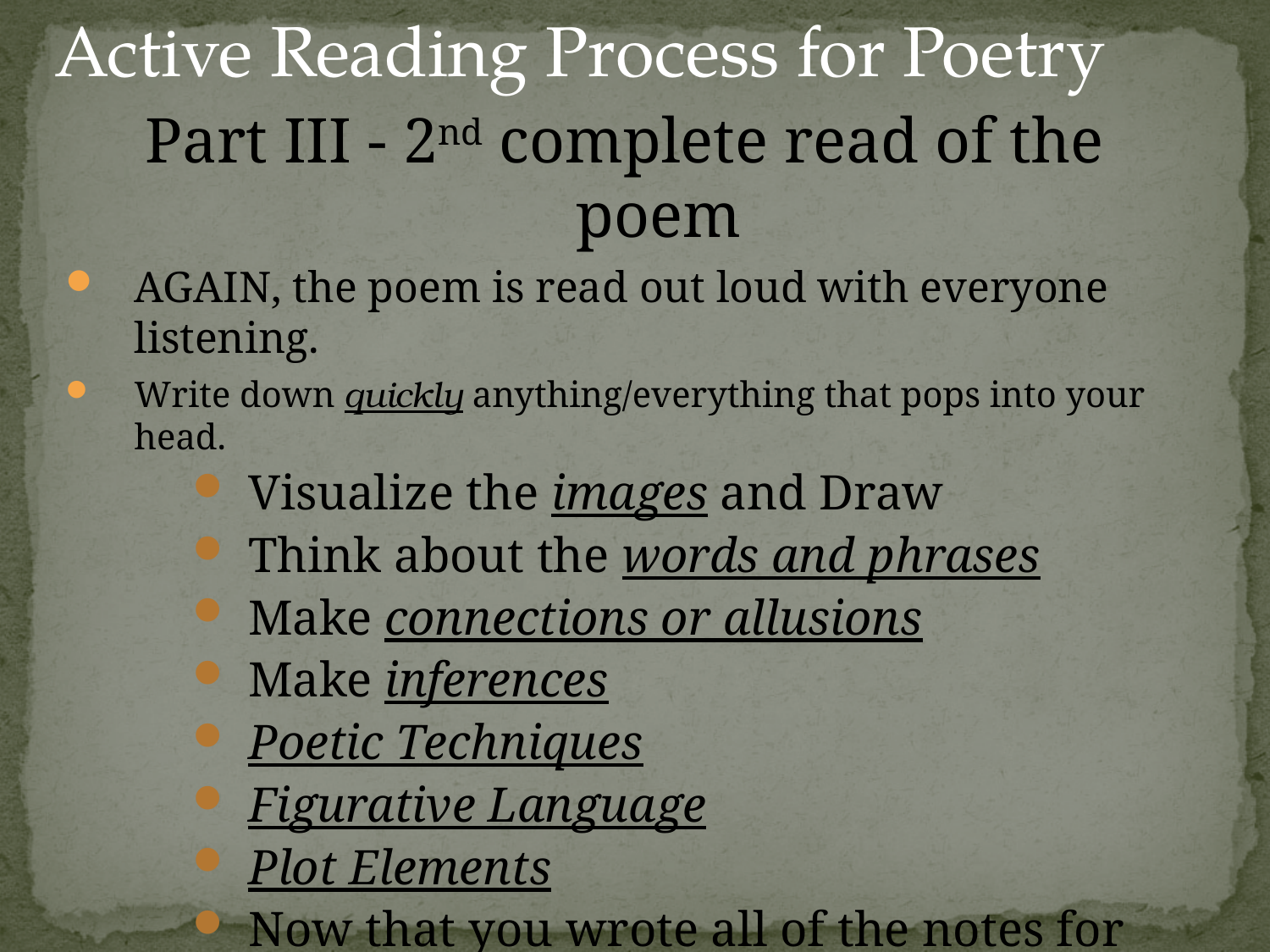

Active Reading Process for Poetry
Part III - 2nd complete read of the poem
AGAIN, the poem is read out loud with everyone listening.
Write down quickly anything/everything that pops into your head.
Visualize the images and Draw
Think about the words and phrases
Make connections or allusions
Make inferences
Poetic Techniques
Figurative Language
Plot Elements
Now that you wrote all of the notes for this step, realize that it’s the same as Step I.